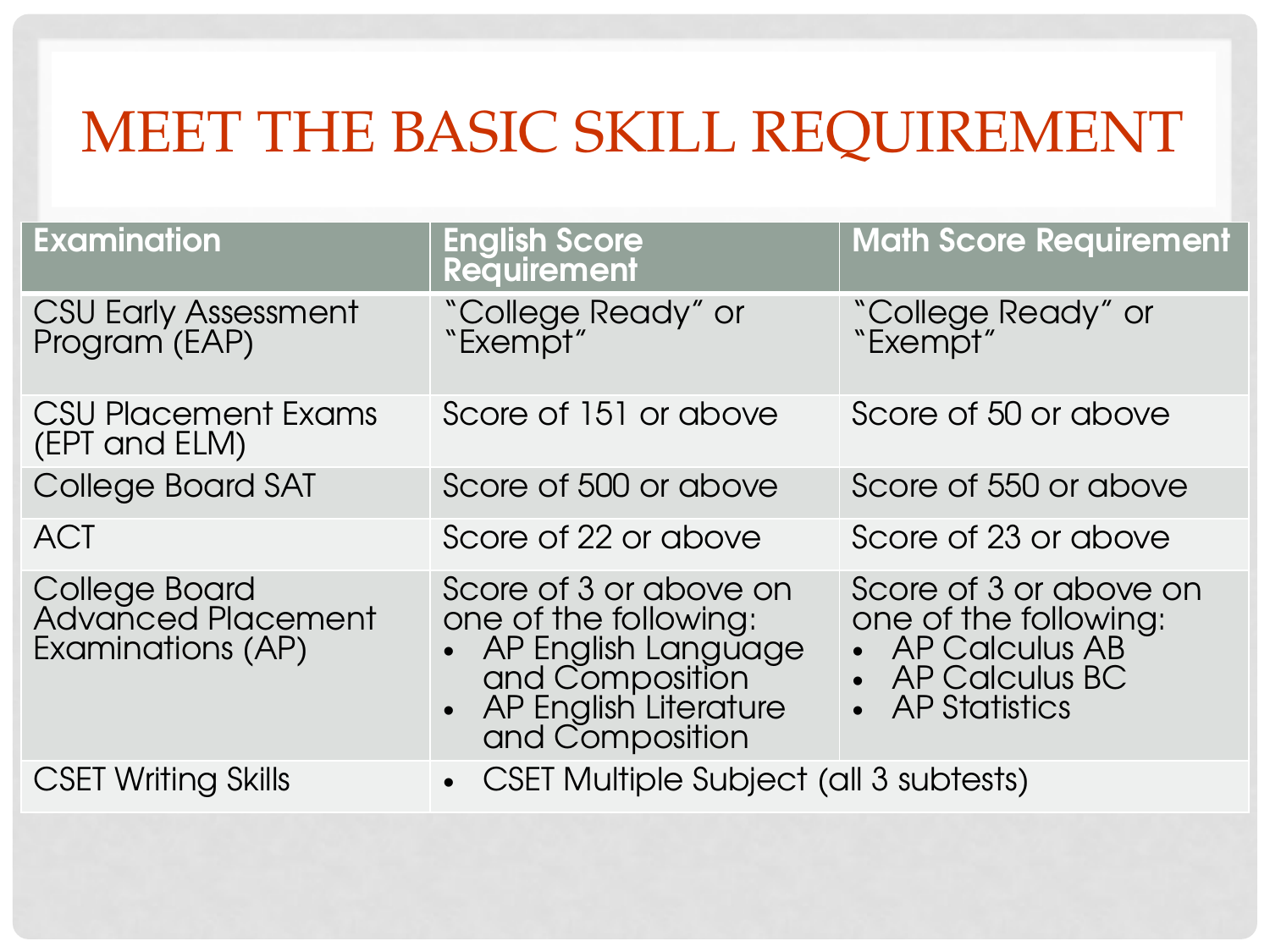

# Meet the Basic Skill Requirement
| Examination | English Score Requirement | Math Score Requirement |
| --- | --- | --- |
| CSU Early Assessment Program (EAP) | “College Ready” or “Exempt” | “College Ready” or “Exempt” |
| CSU Placement Exams (EPT and ELM) | Score of 151 or above | Score of 50 or above |
| College Board SAT | Score of 500 or above | Score of 550 or above |
| ACT | Score of 22 or above | Score of 23 or above |
| College Board Advanced Placement Examinations (AP) | Score of 3 or above on one of the following: AP English Language and Composition AP English Literature and Composition | Score of 3 or above on one of the following: AP Calculus AB AP Calculus BC AP Statistics |
| CSET Writing Skills | CSET Multiple Subject (all 3 subtests) |  |